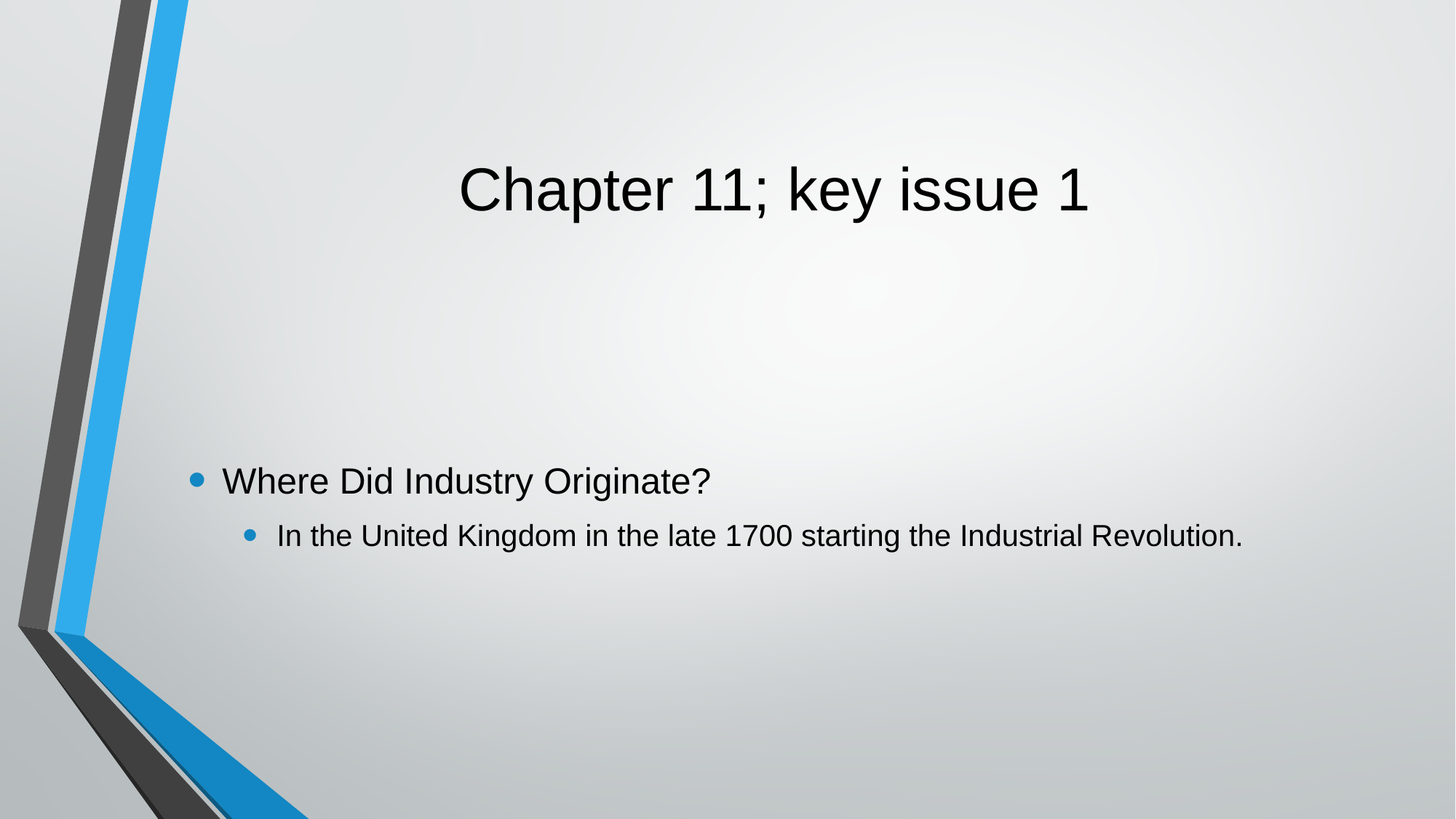

# Chapter 11; key issue 1
Where Did Industry Originate?
In the United Kingdom in the late 1700 starting the Industrial Revolution.